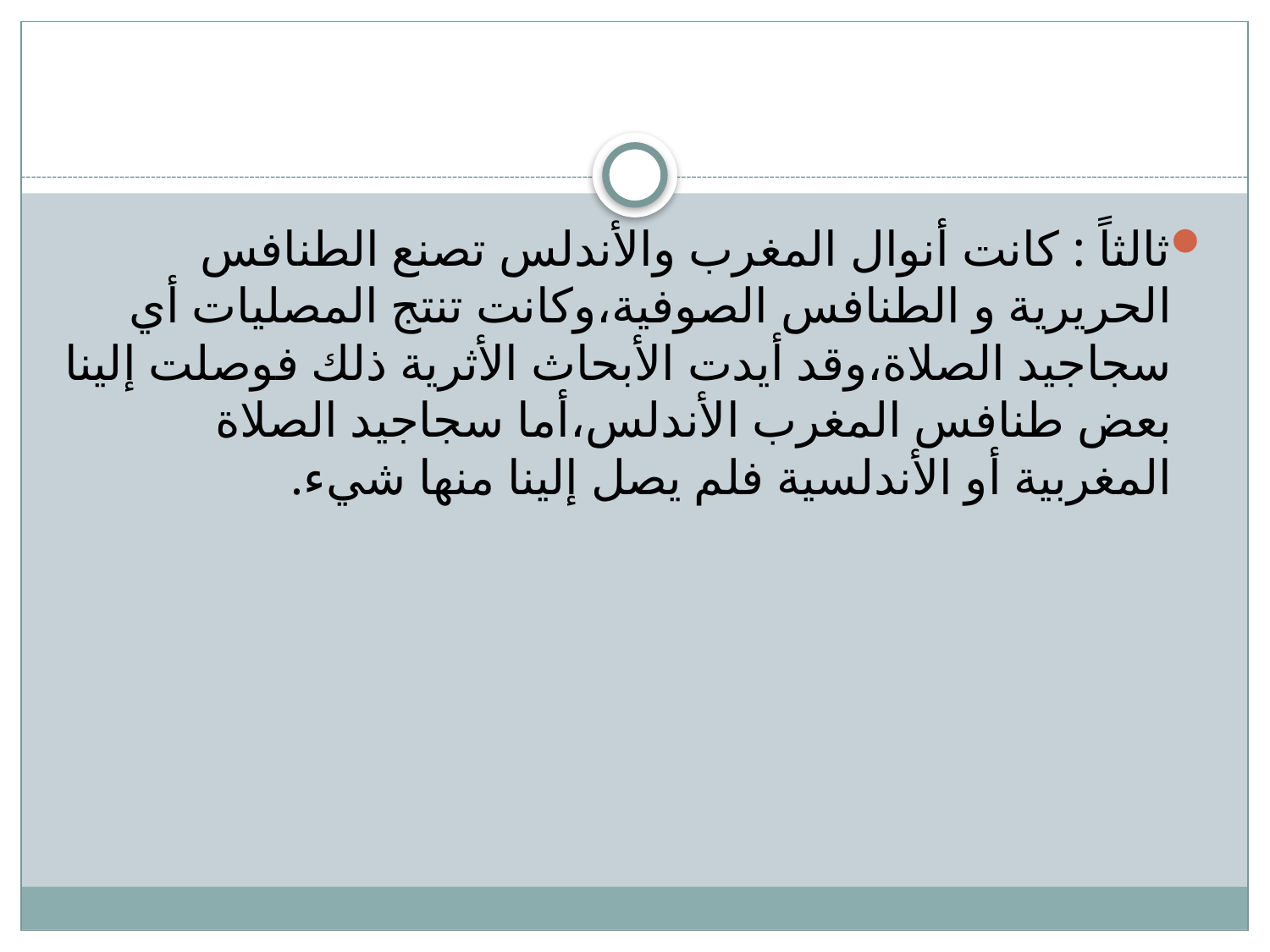

ثالثاً : كانت أنوال المغرب والأندلس تصنع الطنافس الحريرية و الطنافس الصوفية،وكانت تنتج المصليات أي سجاجيد الصلاة،وقد أيدت الأبحاث الأثرية ذلك فوصلت إلينا بعض طنافس المغرب الأندلس،أما سجاجيد الصلاة المغربية أو الأندلسية فلم يصل إلينا منها شيء.